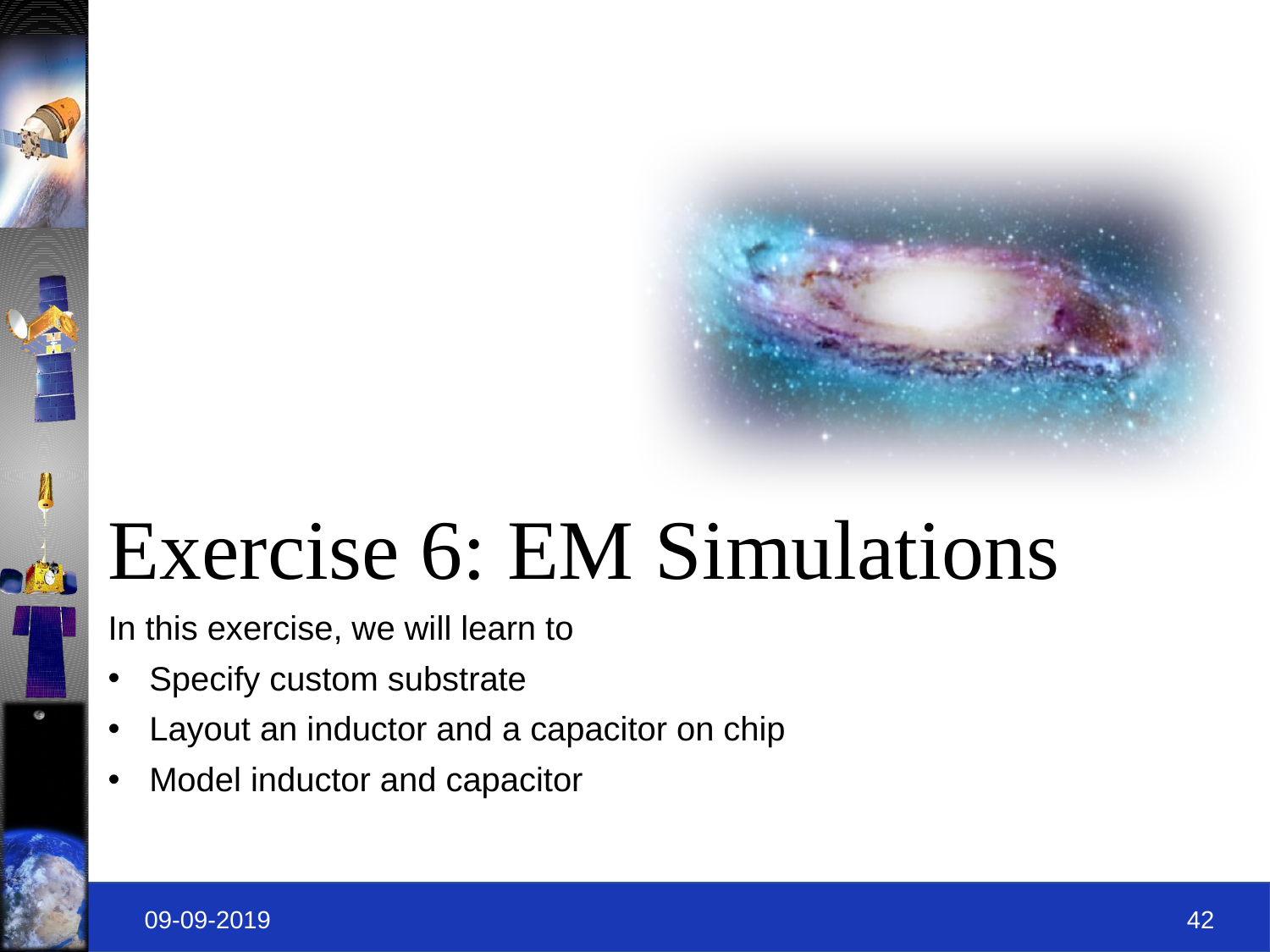

# Exercise 6: EM Simulations
In this exercise, we will learn to
Specify custom substrate
Layout an inductor and a capacitor on chip
Model inductor and capacitor
09-09-2019
42